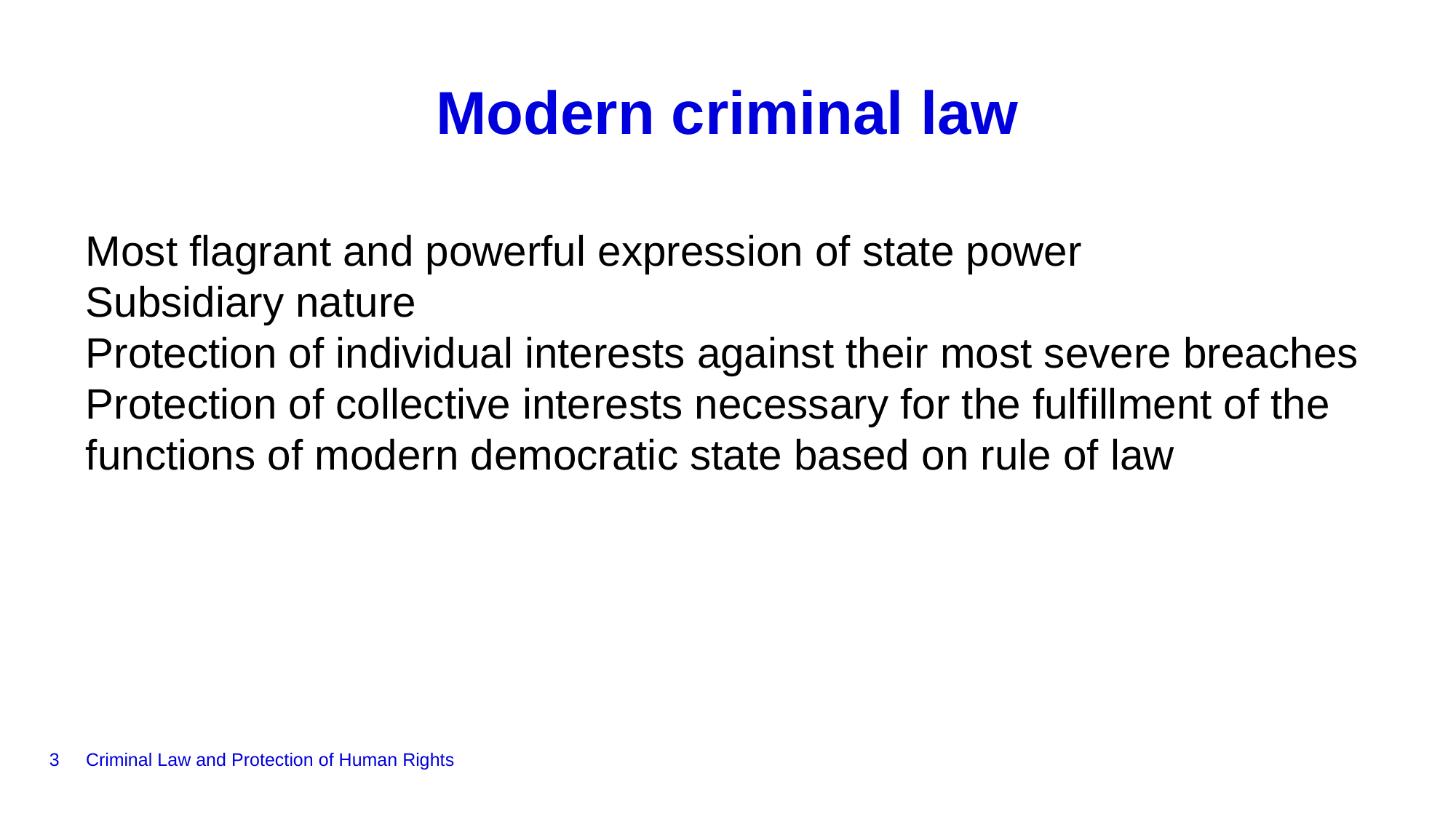

# Modern criminal law
Most flagrant and powerful expression of state power
Subsidiary nature
Protection of individual interests against their most severe breaches
Protection of collective interests necessary for the fulfillment of the functions of modern democratic state based on rule of law
3
Criminal Law and Protection of Human Rights